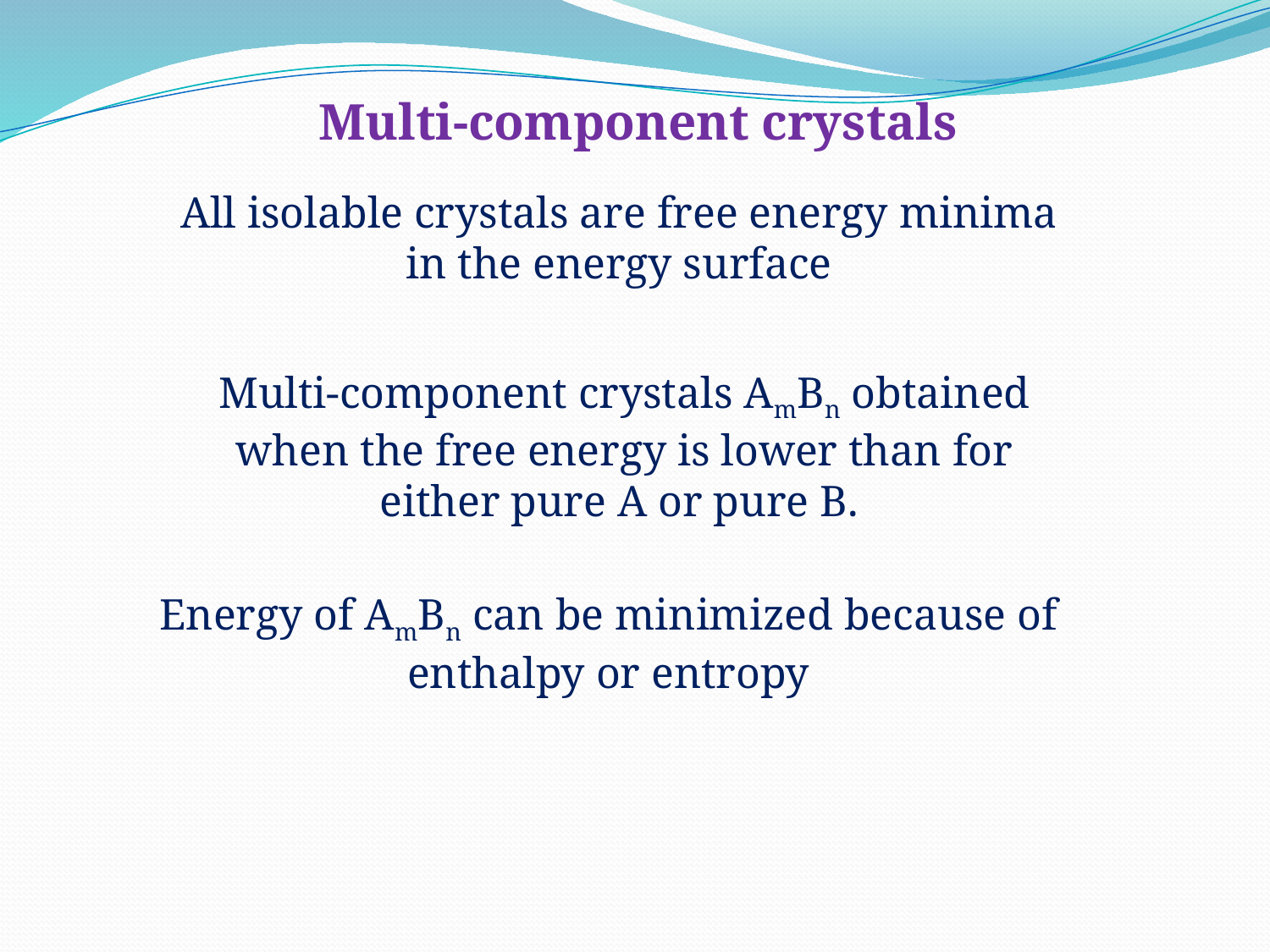

Multi-component crystals
All isolable crystals are free energy minima in the energy surface

Multi-component crystals AmBn obtained when the free energy is lower than for either pure A or pure B.
Energy of AmBn can be minimized because of enthalpy or entropy